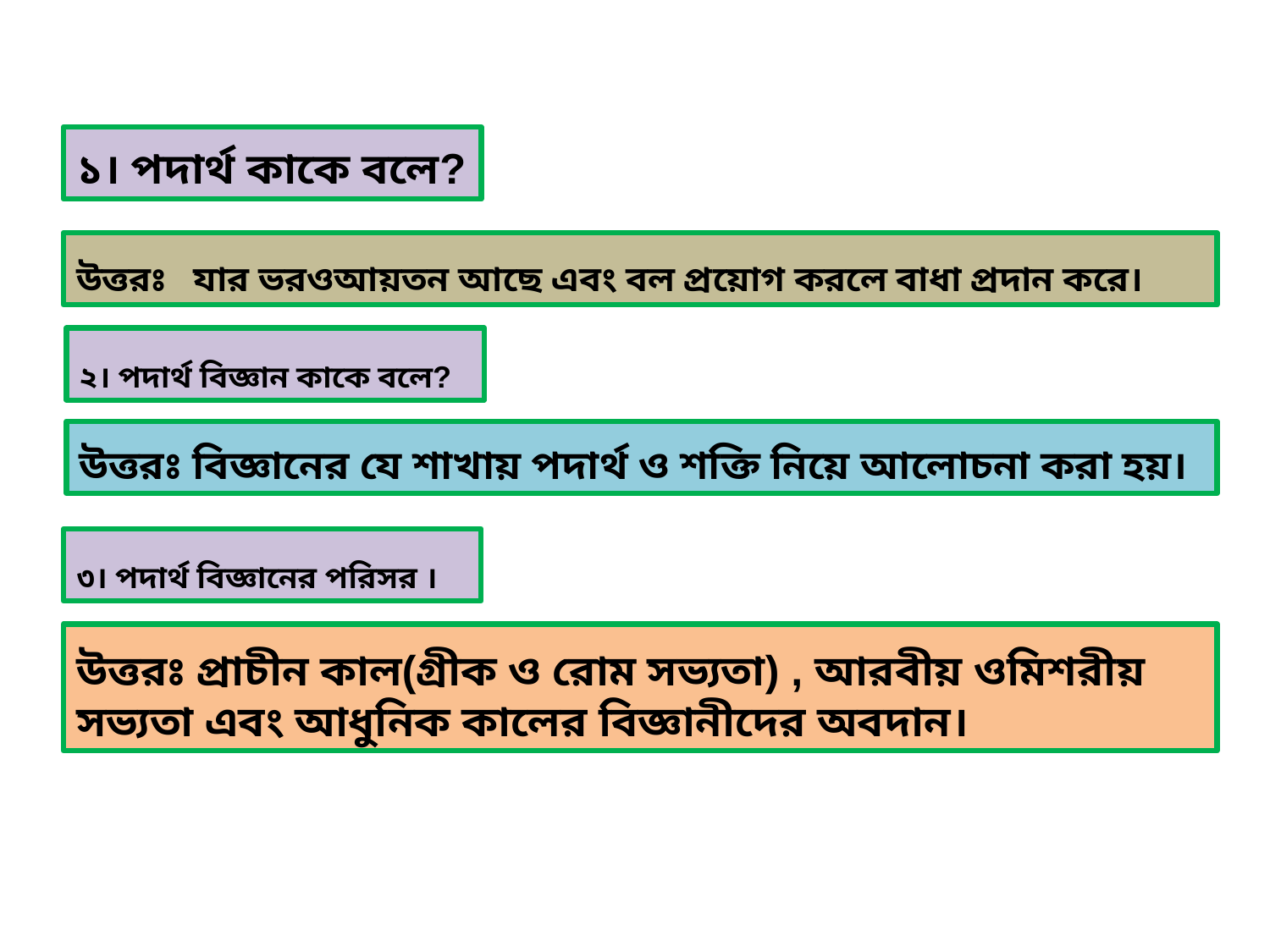

# ১। পদার্থ কাকে বলে?
উত্তরঃ   যার ভরওআয়তন আছে এবং বল প্রয়োগ করলে বাধা প্রদান করে।
২। পদার্থ বিজ্ঞান কাকে বলে?
উত্তরঃ বিজ্ঞানের যে শাখায় পদার্থ ও শক্তি নিয়ে আলোচনা করা হয়।
৩। পদার্থ বিজ্ঞানের পরিসর ।
উত্তরঃ প্রাচীন কাল(গ্রীক ও রোম সভ্যতা) , আরবীয় ওমিশরীয়  সভ্যতা এবং আধুনিক কালের বিজ্ঞানীদের অবদান।